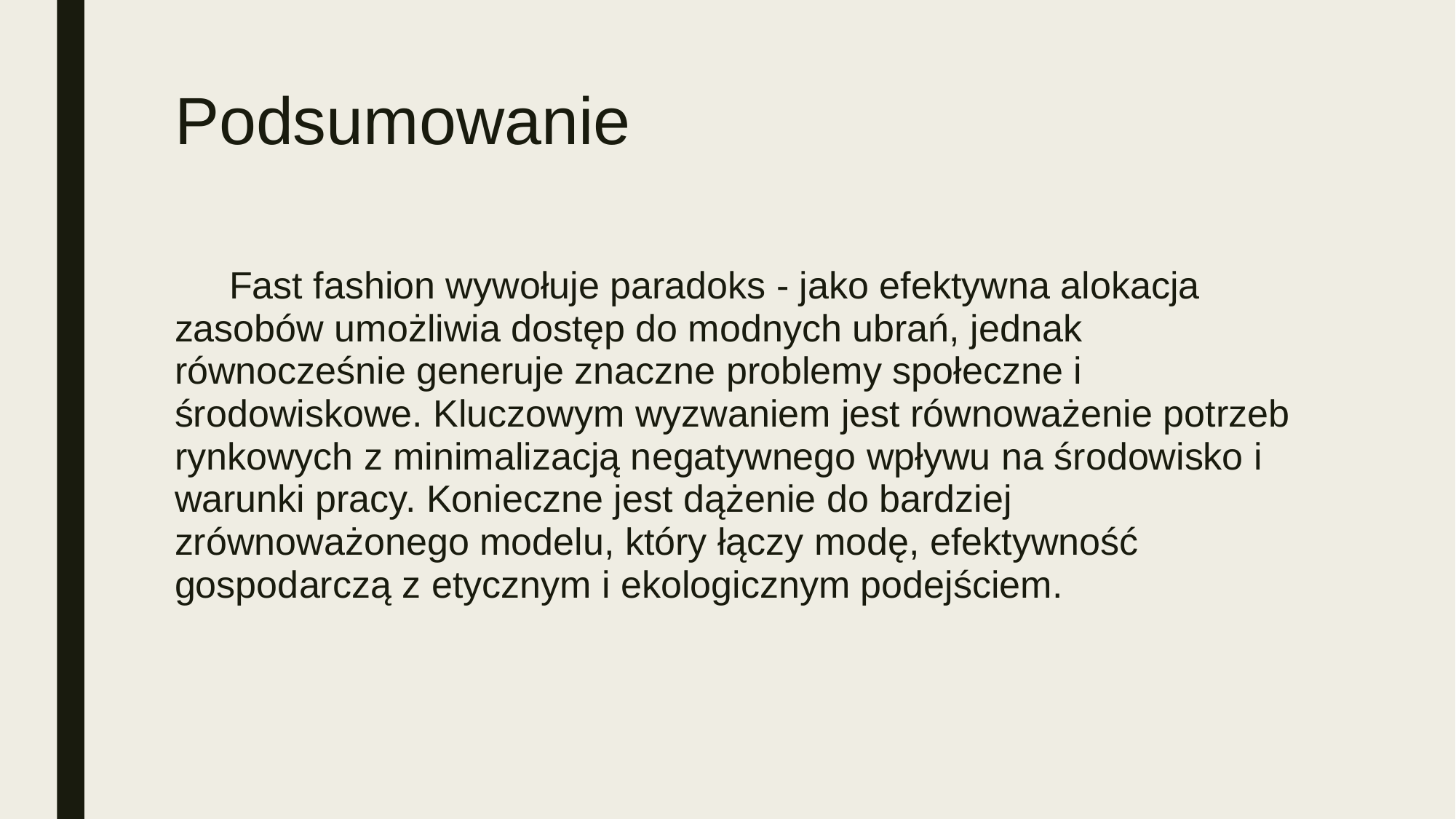

# Podsumowanie
Fast fashion wywołuje paradoks - jako efektywna alokacja zasobów umożliwia dostęp do modnych ubrań, jednak równocześnie generuje znaczne problemy społeczne i środowiskowe. Kluczowym wyzwaniem jest równoważenie potrzeb rynkowych z minimalizacją negatywnego wpływu na środowisko i warunki pracy. Konieczne jest dążenie do bardziej zrównoważonego modelu, który łączy modę, efektywność gospodarczą z etycznym i ekologicznym podejściem.